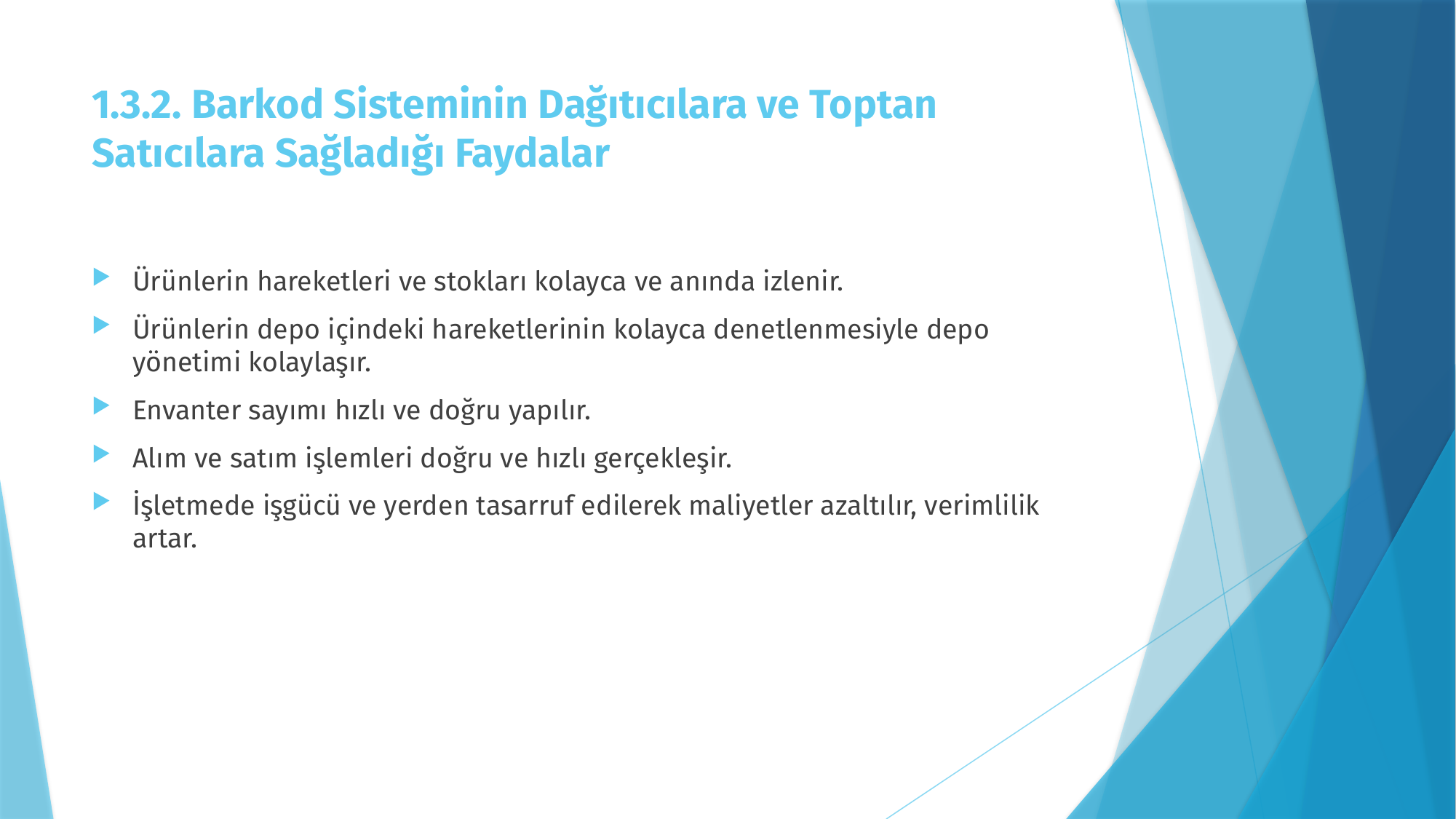

# 1.3.2. Barkod Sisteminin Dağıtıcılara ve Toptan Satıcılara Sağladığı Faydalar
Ürünlerin hareketleri ve stokları kolayca ve anında izlenir.
Ürünlerin depo içindeki hareketlerinin kolayca denetlenmesiyle depo yönetimi kolaylaşır.
Envanter sayımı hızlı ve doğru yapılır.
Alım ve satım işlemleri doğru ve hızlı gerçekleşir.
İşletmede işgücü ve yerden tasarruf edilerek maliyetler azaltılır, verimlilik artar.